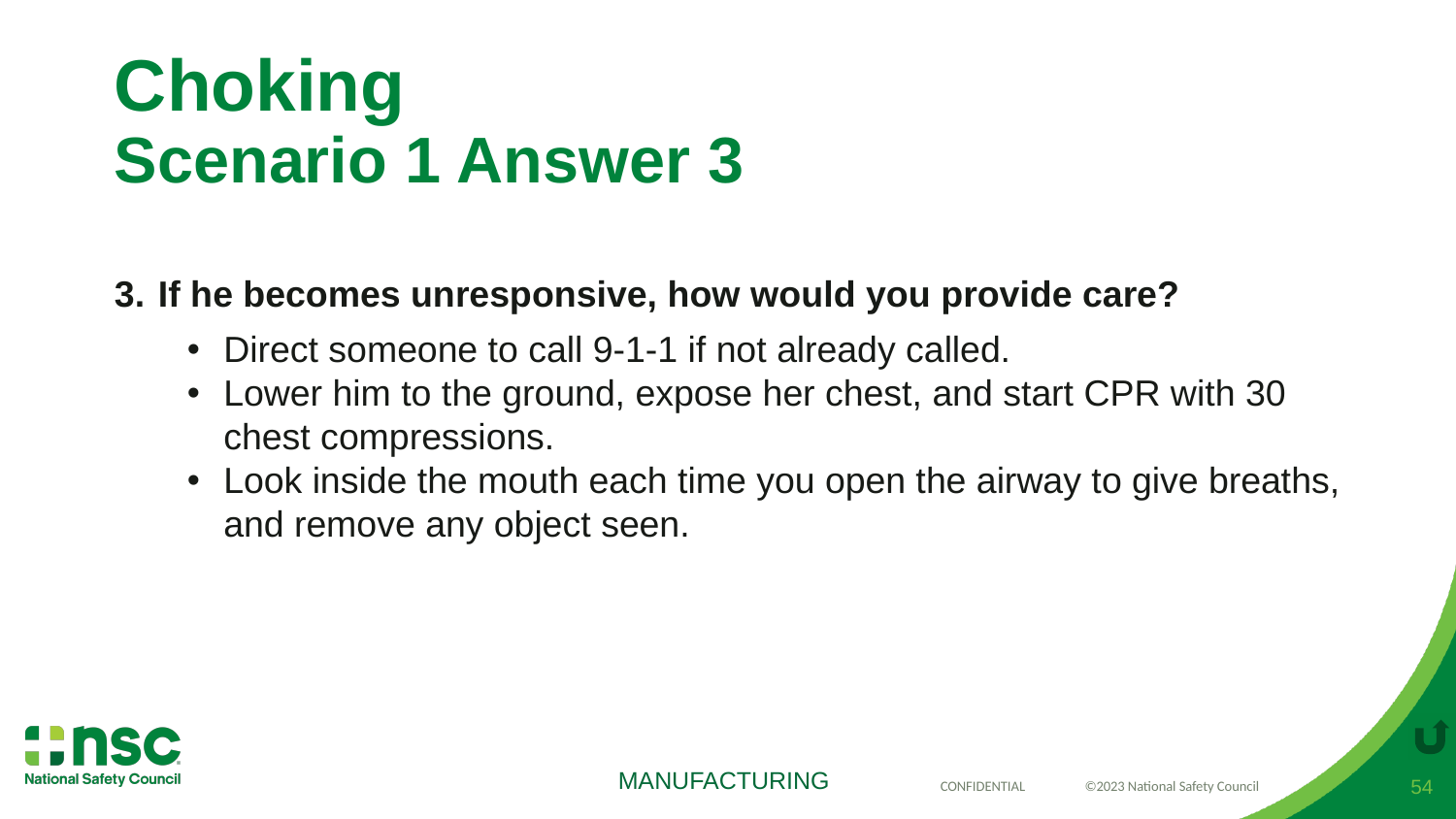

# Choking Scenario 1 Answer 3
If he becomes unresponsive, how would you provide care?
Direct someone to call 9-1-1 if not already called.
Lower him to the ground, expose her chest, and start CPR with 30 chest compressions.
Look inside the mouth each time you open the airway to give breaths, and remove any object seen.